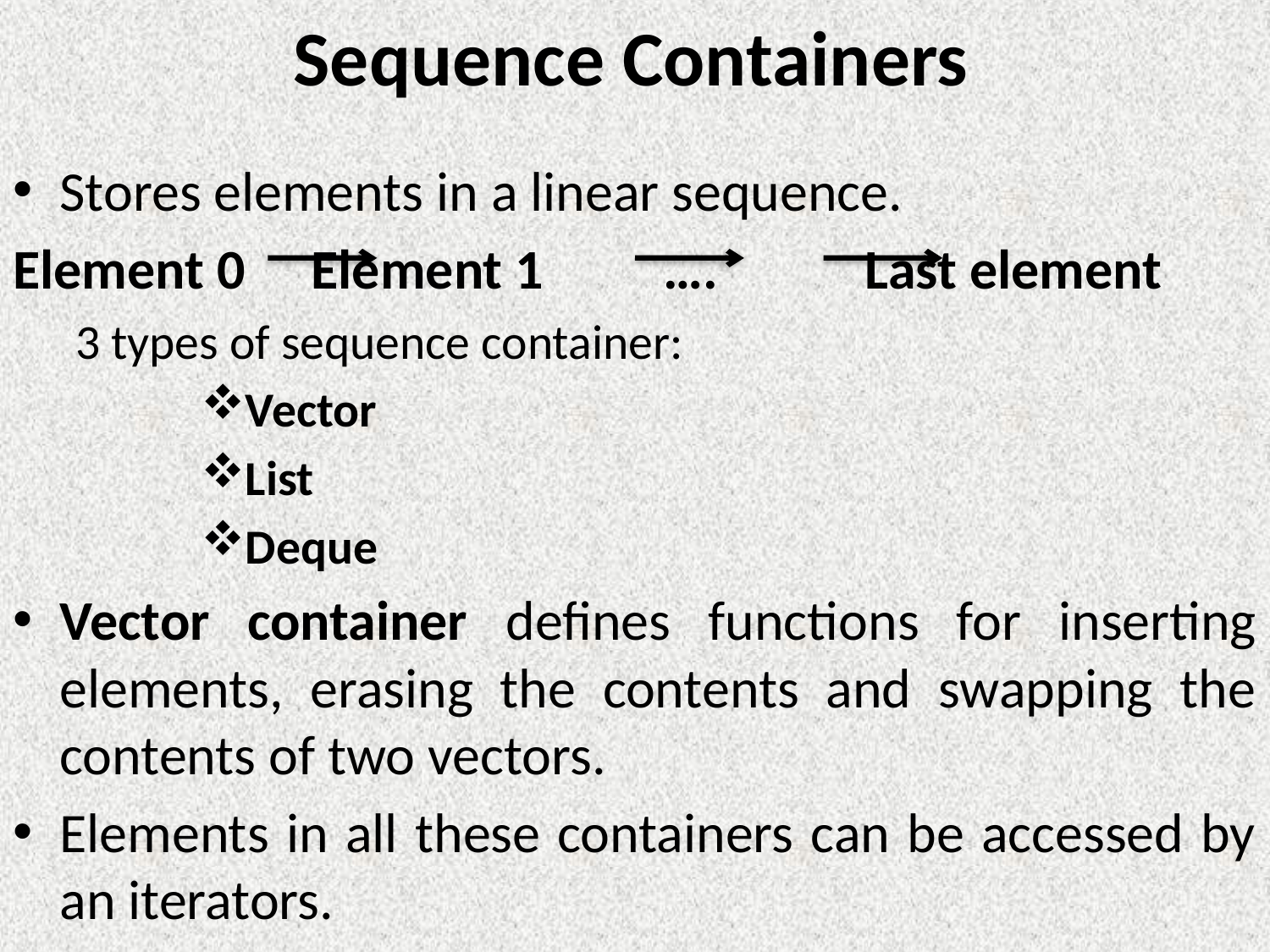

# Sequence Containers
Stores elements in a linear sequence.
Element 0		Element 1	        …. 	    Last element
3 types of sequence container:
Vector
List
Deque
Vector container defines functions for inserting elements, erasing the contents and swapping the contents of two vectors.
Elements in all these containers can be accessed by an iterators.